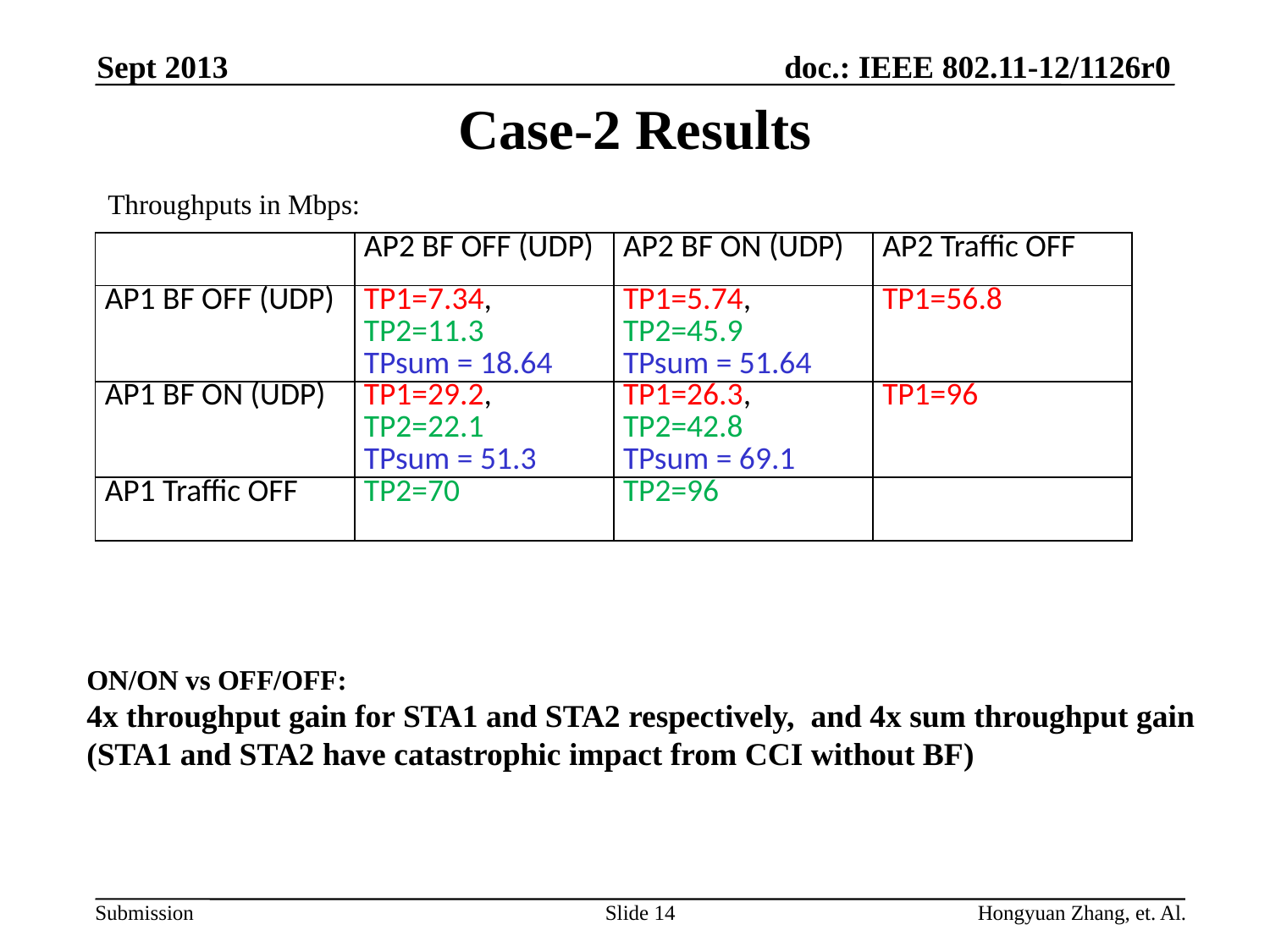

Sept 2013
# Case-2 Results
Throughputs in Mbps:
|  | AP2 BF OFF (UDP) | AP2 BF ON (UDP) | AP2 Traffic OFF |
| --- | --- | --- | --- |
| AP1 BF OFF (UDP) | TP1=7.34, TP2=11.3 TPsum = 18.64 | TP1=5.74, TP2=45.9 TPsum = 51.64 | TP1=56.8 |
| AP1 BF ON (UDP) | TP1=29.2, TP2=22.1 TPsum = 51.3 | TP1=26.3, TP2=42.8 TPsum = 69.1 | TP1=96 |
| AP1 Traffic OFF | TP2=70 | TP2=96 |  |
ON/ON vs OFF/OFF:
4x throughput gain for STA1 and STA2 respectively,  and 4x sum throughput gain
(STA1 and STA2 have catastrophic impact from CCI without BF)
Slide 14
Hongyuan Zhang, et. Al.